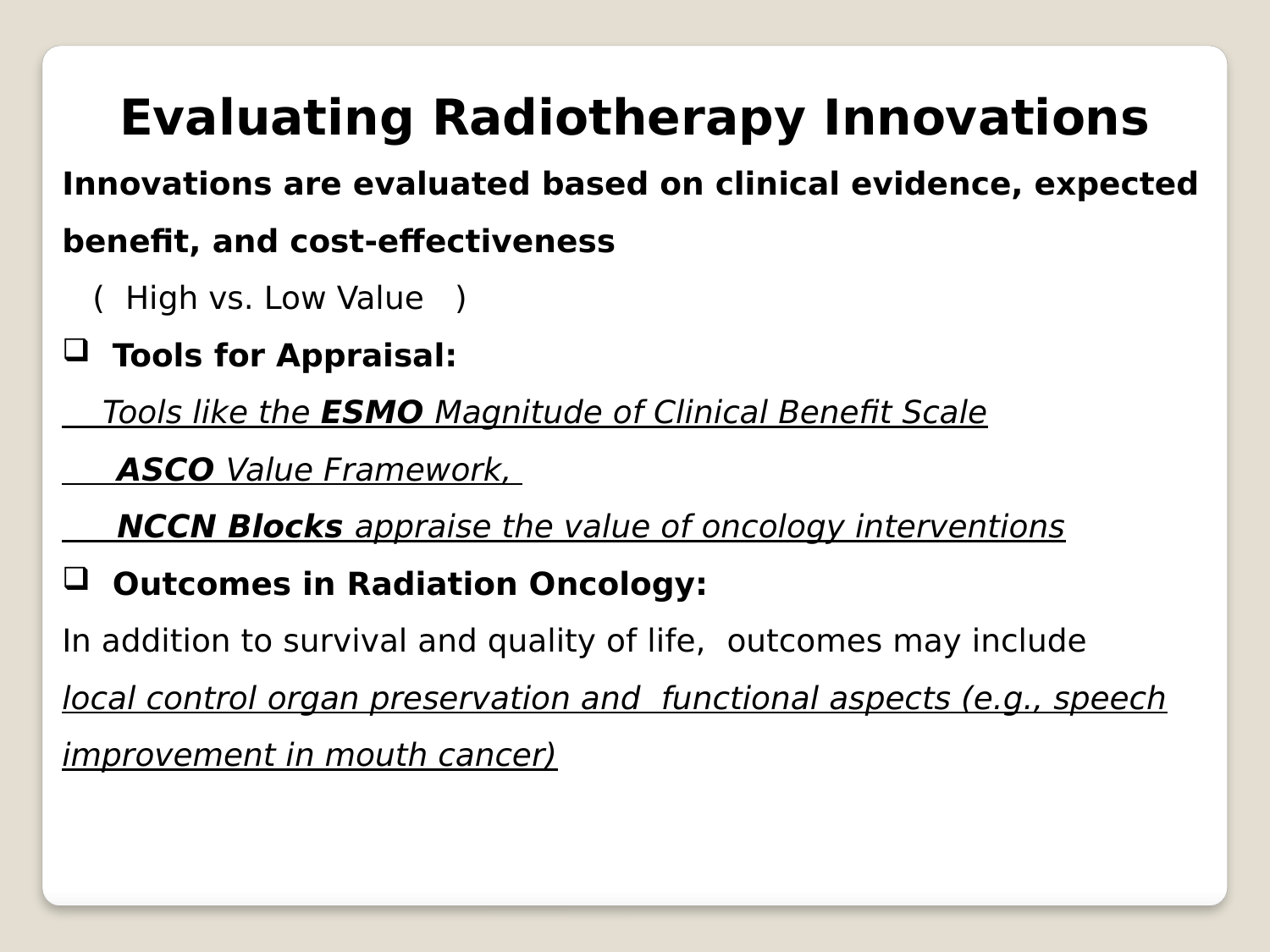

Evaluating Radiotherapy Innovations
Innovations are evaluated based on clinical evidence, expected benefit, and cost-effectiveness
   (  High vs. Low Value   )
  Tools for Appraisal:
    Tools like the ESMO Magnitude of Clinical Benefit Scale
     ASCO Value Framework,
     NCCN Blocks appraise the value of oncology interventions
  Outcomes in Radiation Oncology:
In addition to survival and quality of life,  outcomes may include
local control organ preservation and  functional aspects (e.g., speech improvement in mouth cancer)